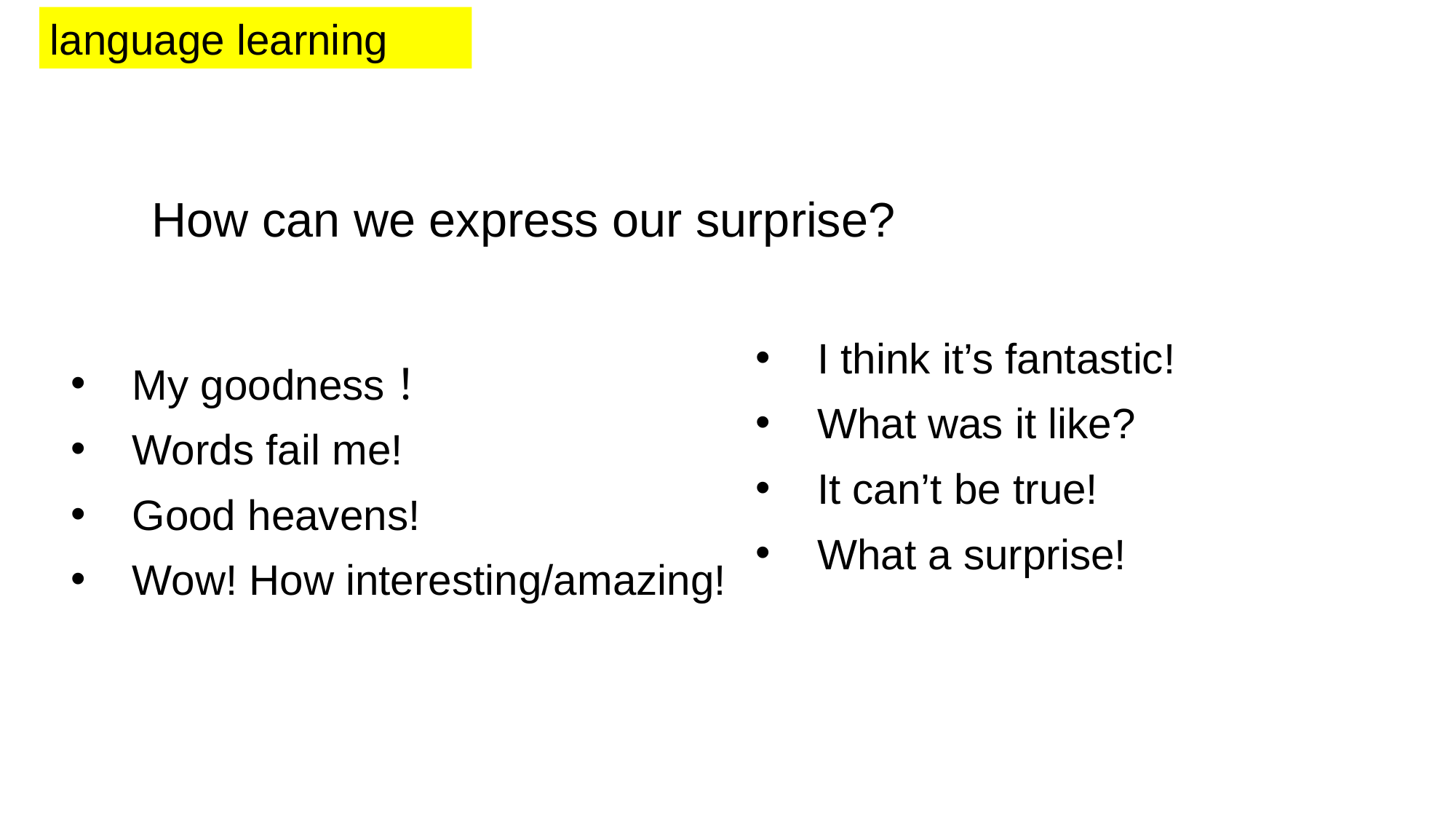

language learning
      How can we express our surprise?
I think it’s fantastic!
What was it like?
It can’t be true!
What a surprise!
My goodness！
Words fail me!
Good heavens!
Wow! How interesting/amazing!